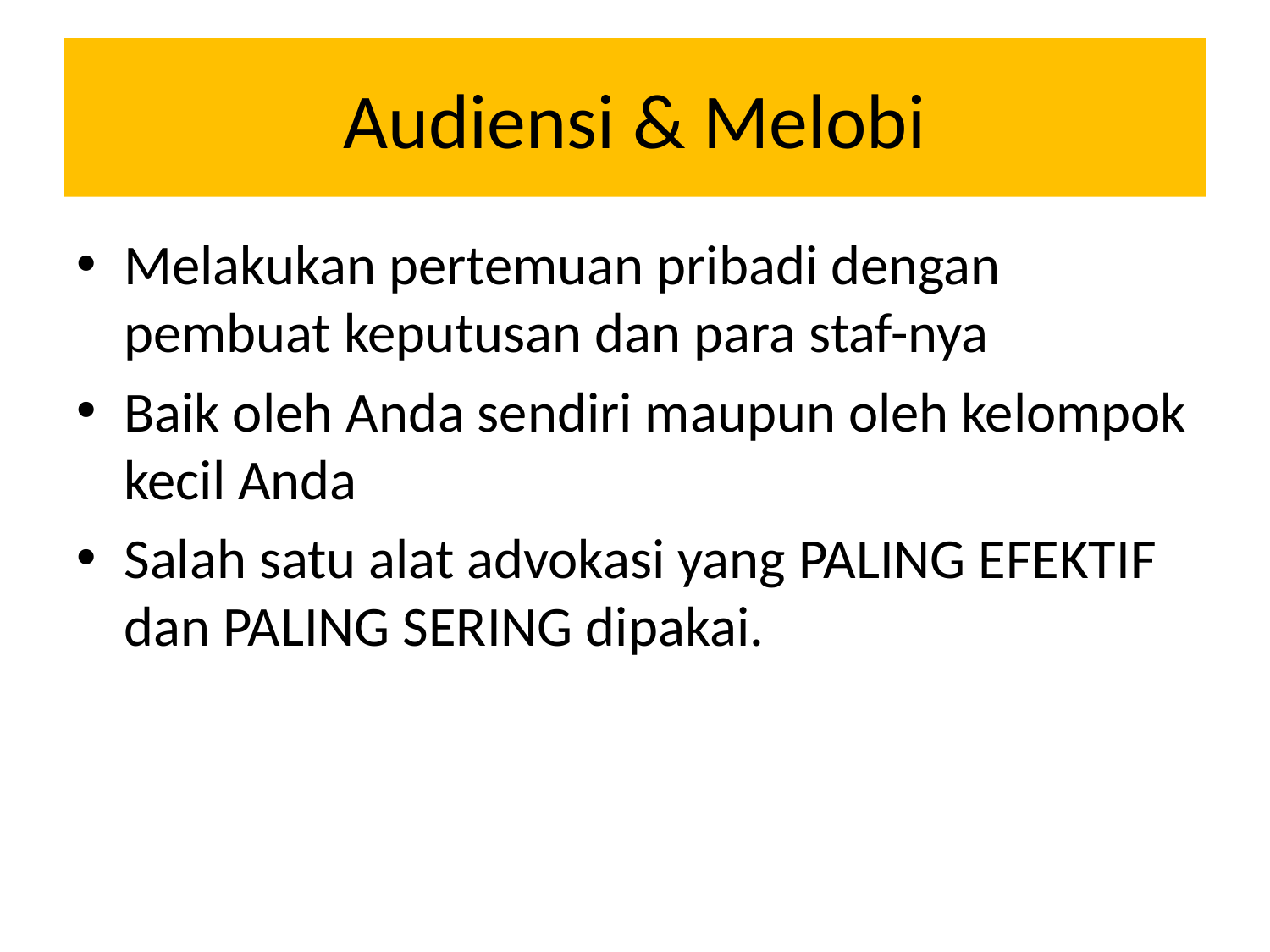

# Audiensi & Melobi
Melakukan pertemuan pribadi dengan pembuat keputusan dan para staf-nya
Baik oleh Anda sendiri maupun oleh kelompok kecil Anda
Salah satu alat advokasi yang PALING EFEKTIF dan PALING SERING dipakai.